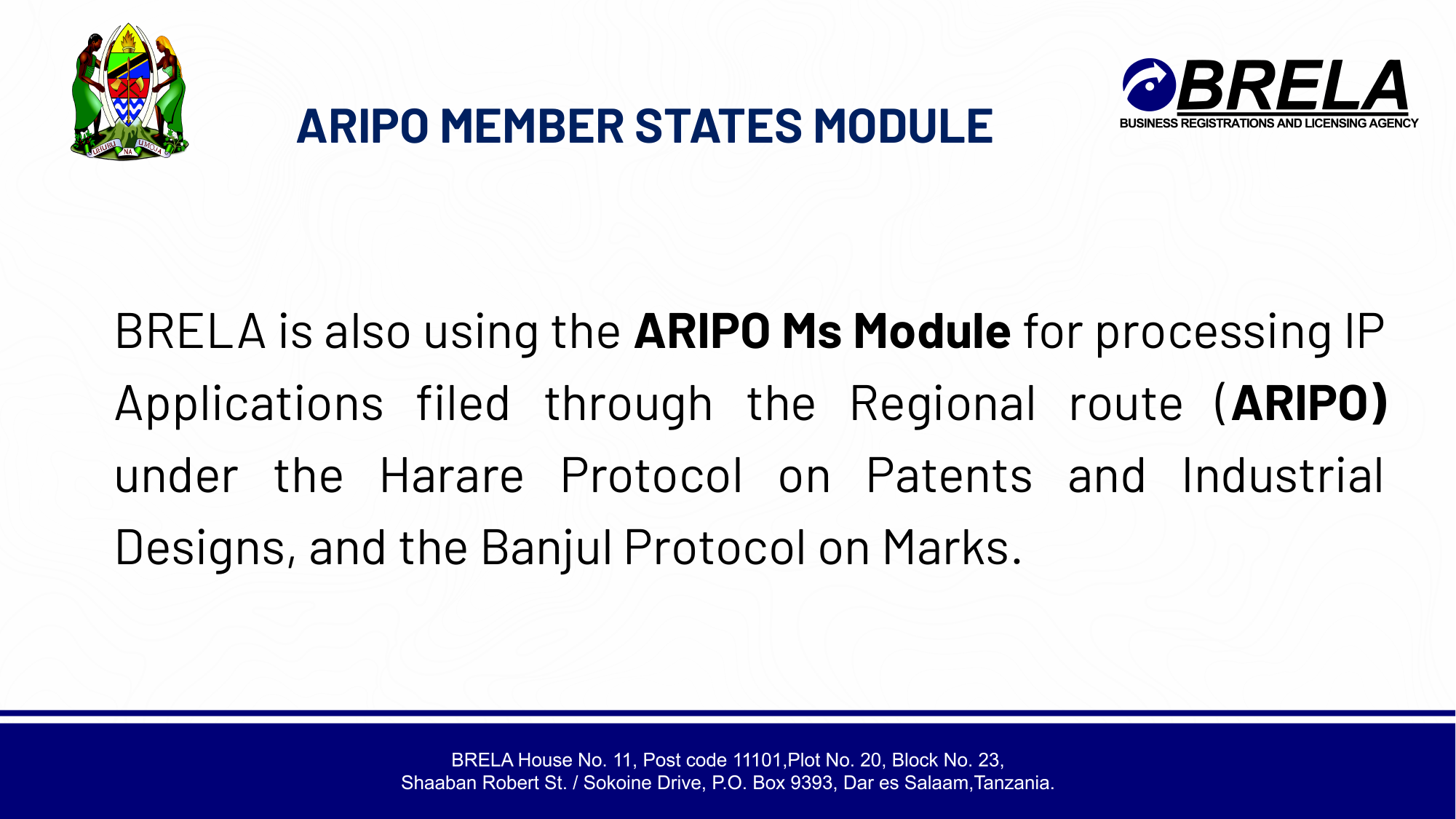

# ARIPO MEMBER STATES MODULE

BRELA is also using the ARIPO Ms Module for processing IP Applications filed through the Regional route (ARIPO) under the Harare Protocol on Patents and Industrial Designs, and the Banjul Protocol on Marks.